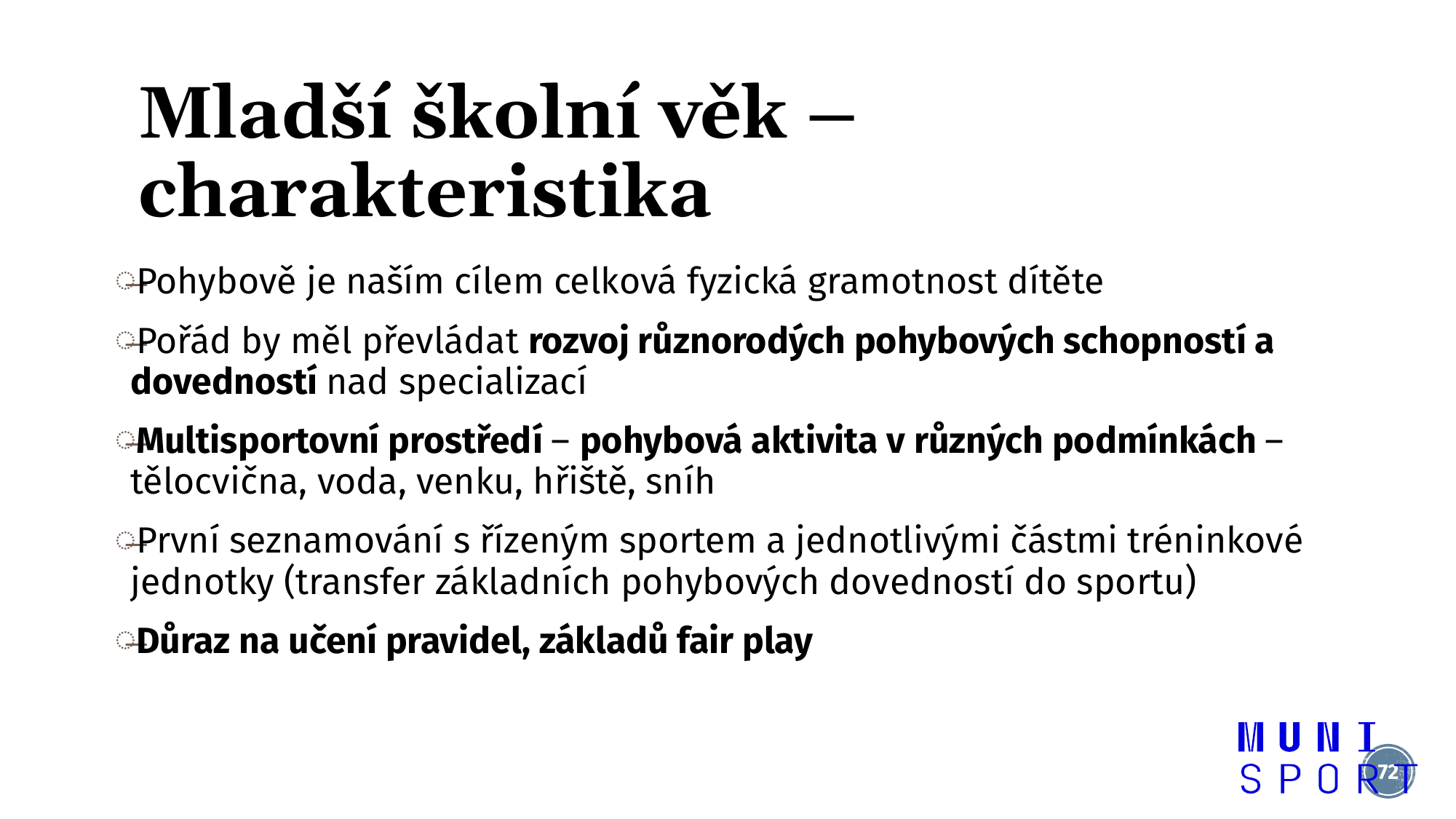

# Mladší školní věk – charakteristika
Pohybově je naším cílem celková fyzická gramotnost dítěte
Pořád by měl převládat rozvoj různorodých pohybových schopností a dovedností nad specializací
Multisportovní prostředí – pohybová aktivita v různých podmínkách – tělocvična, voda, venku, hřiště, sníh
První seznamování s řízeným sportem a jednotlivými částmi tréninkové jednotky (transfer základních pohybových dovedností do sportu)
Důraz na učení pravidel, základů fair play
72